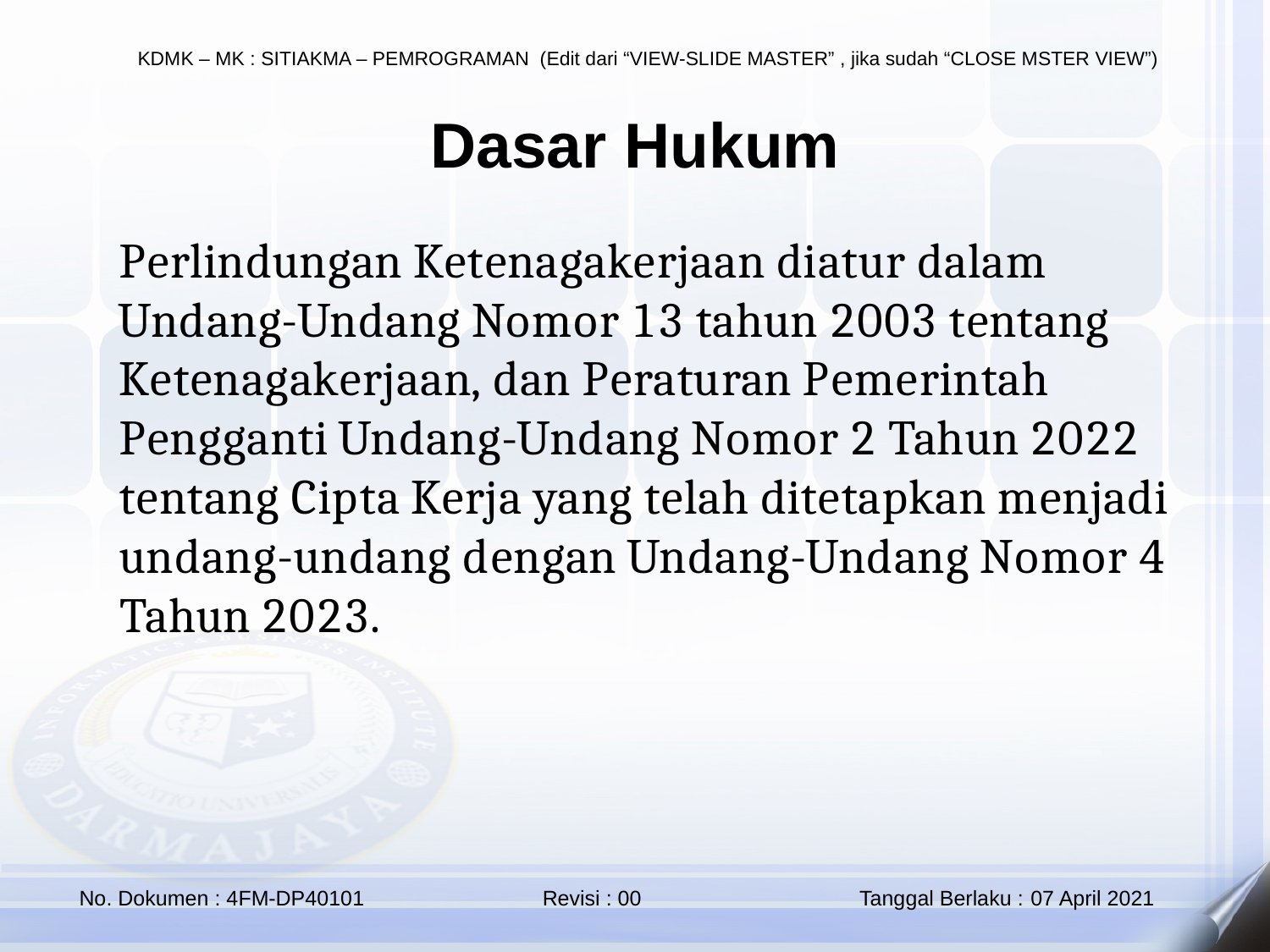

Dasar Hukum
Perlindungan Ketenagakerjaan diatur dalam Undang-Undang Nomor 13 tahun 2003 tentang Ketenagakerjaan, dan Peraturan Pemerintah Pengganti Undang-Undang Nomor 2 Tahun 2022 tentang Cipta Kerja yang telah ditetapkan menjadi undang-undang dengan Undang-Undang Nomor 4 Tahun 2023.